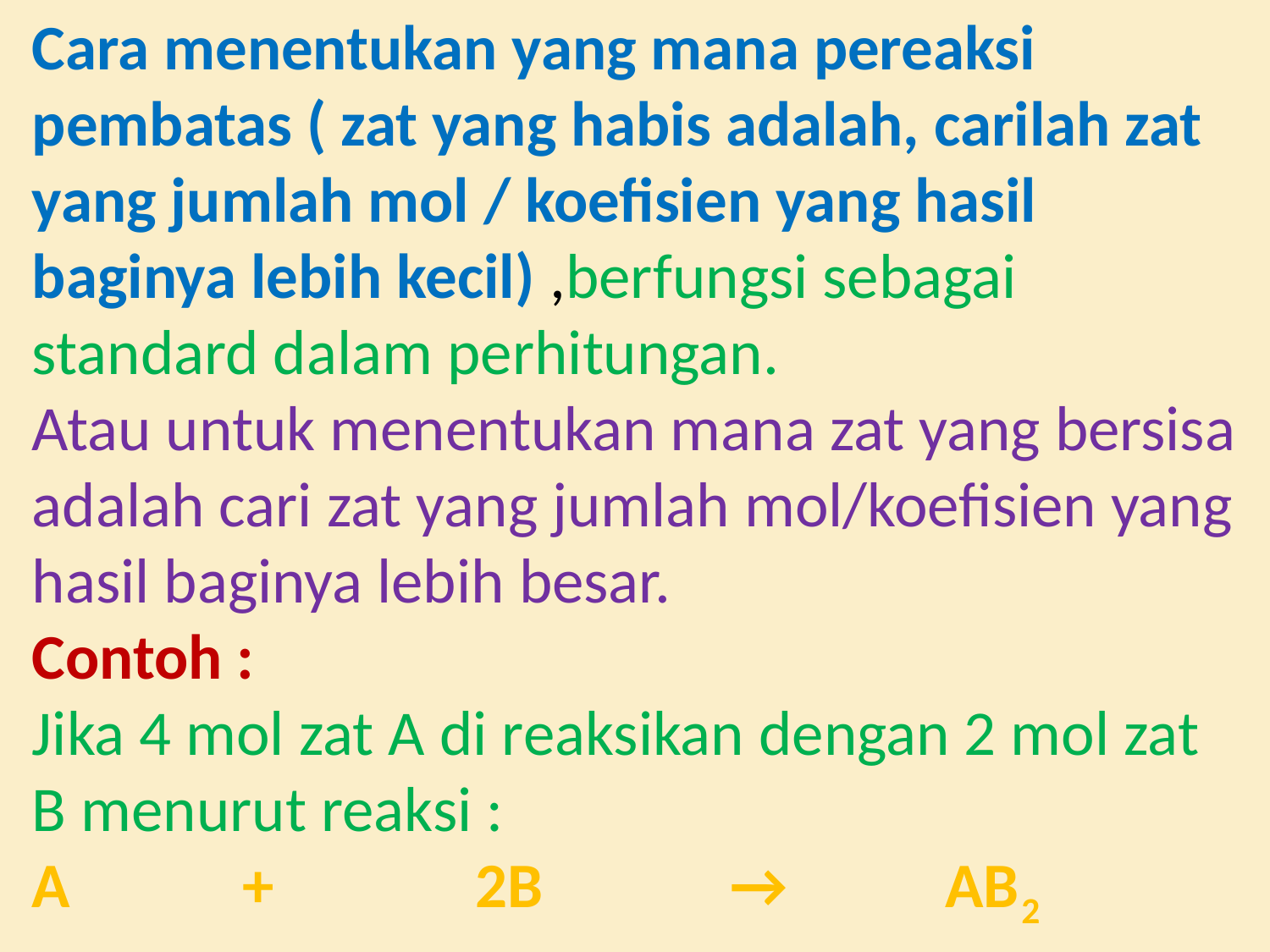

Cara menentukan yang mana pereaksi pembatas ( zat yang habis adalah, carilah zat yang jumlah mol / koefisien yang hasil baginya lebih kecil) ,berfungsi sebagai standard dalam perhitungan.
Atau untuk menentukan mana zat yang bersisa adalah cari zat yang jumlah mol/koefisien yang hasil baginya lebih besar.
Contoh :
Jika 4 mol zat A di reaksikan dengan 2 mol zat B menurut reaksi :
A            +              2B             →           AB2